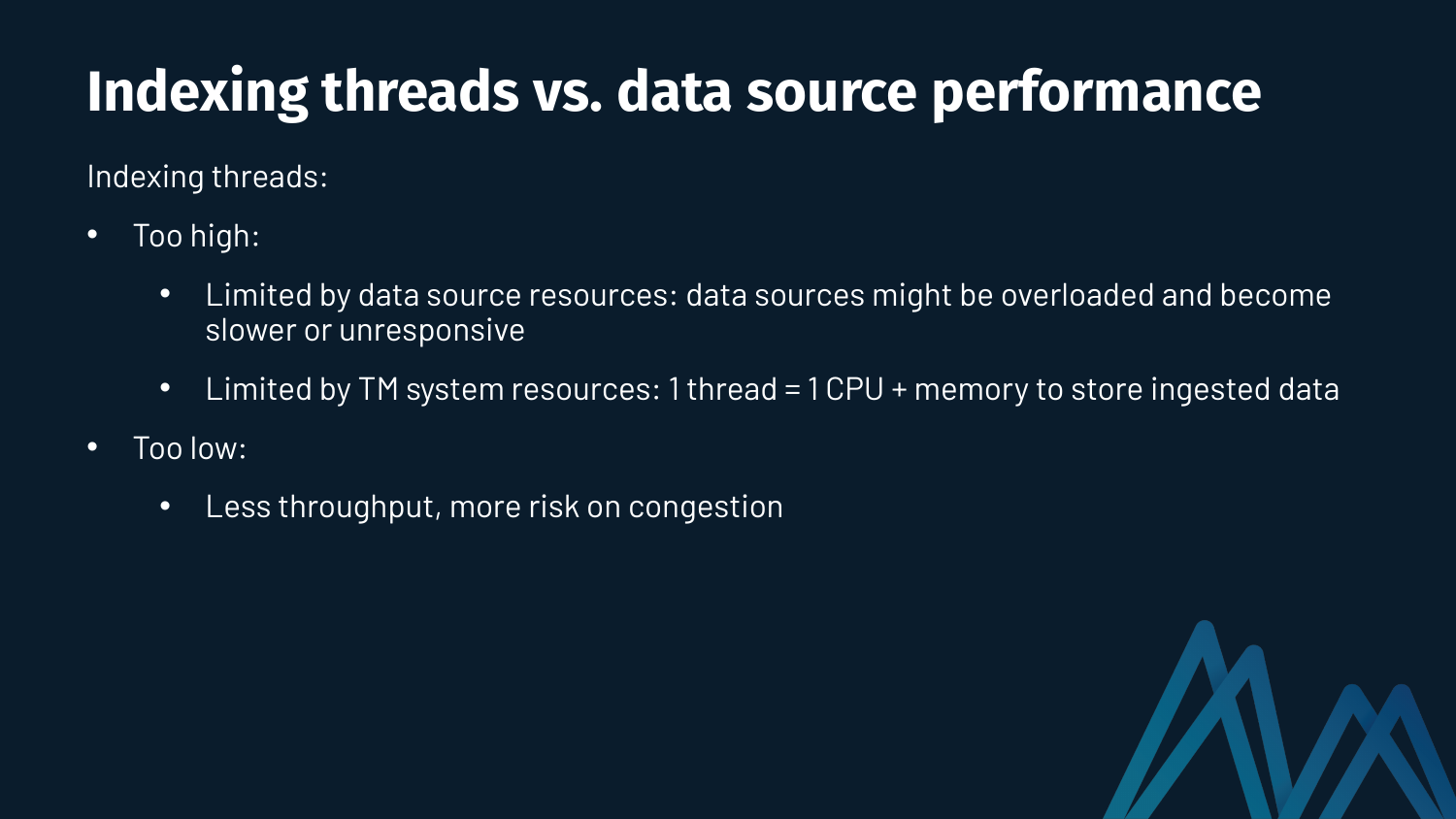

Indexing threads vs. data source performance
Indexing threads:
Too high:
Limited by data source resources: data sources might be overloaded and become slower or unresponsive
Limited by TM system resources: 1 thread = 1 CPU + memory to store ingested data
Too low:
Less throughput, more risk on congestion